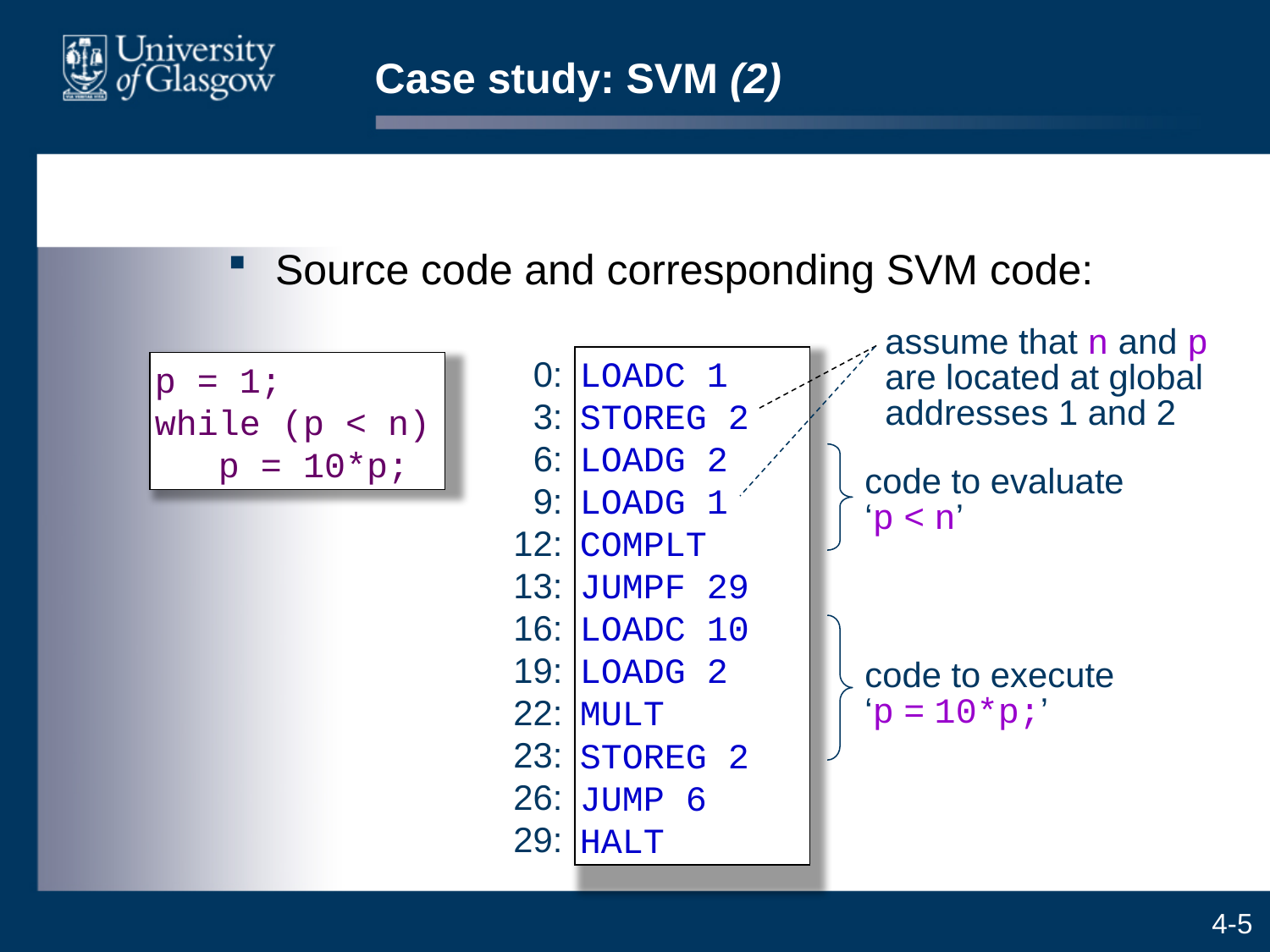

# Case study: SVM (2)
Source code and corresponding SVM code:
assume that n and p are located at global addresses 1 and 2
0:
3:
6:
9:
12:
13:
16:
19:
22:
23:
26:
29:
LOADC 1
STOREG 2
LOADG 2
LOADG 1
COMPLT
JUMPF 29
LOADC 10
LOADG 2
MULT
STOREG 2
JUMP 6
HALT
p = 1;
while (p < n)
   p = 10*p;

code to evaluate
‘p < n’

code to execute
‘p = 10*p;’